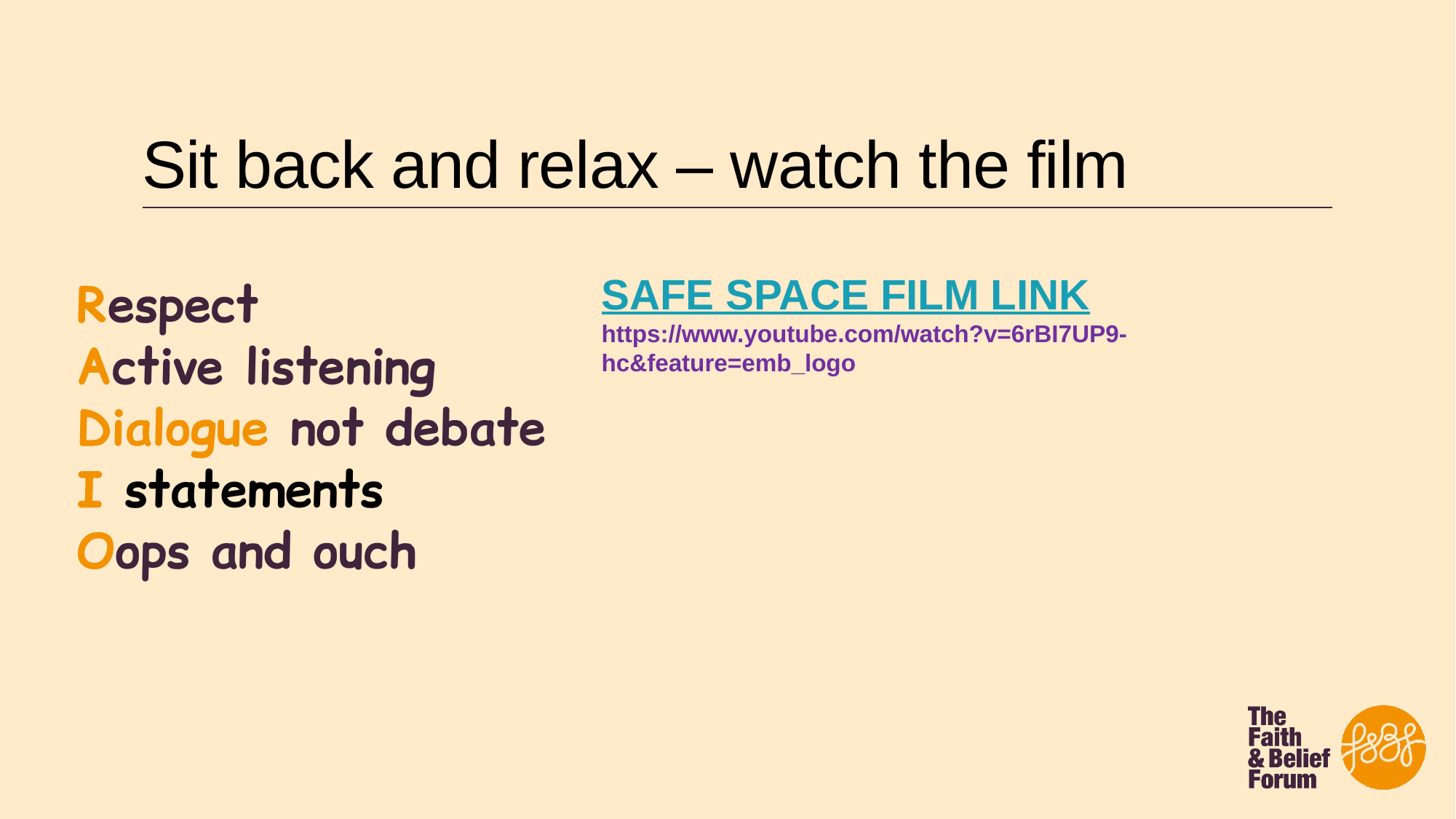

# Sit back and relax – watch the film

Respect
Active listening
Dialogue not debate
I statements
Oops and ouch
SAFE SPACE FILM LINK
https://www.youtube.com/watch?v=6rBI7UP9-hc&feature=emb_logo